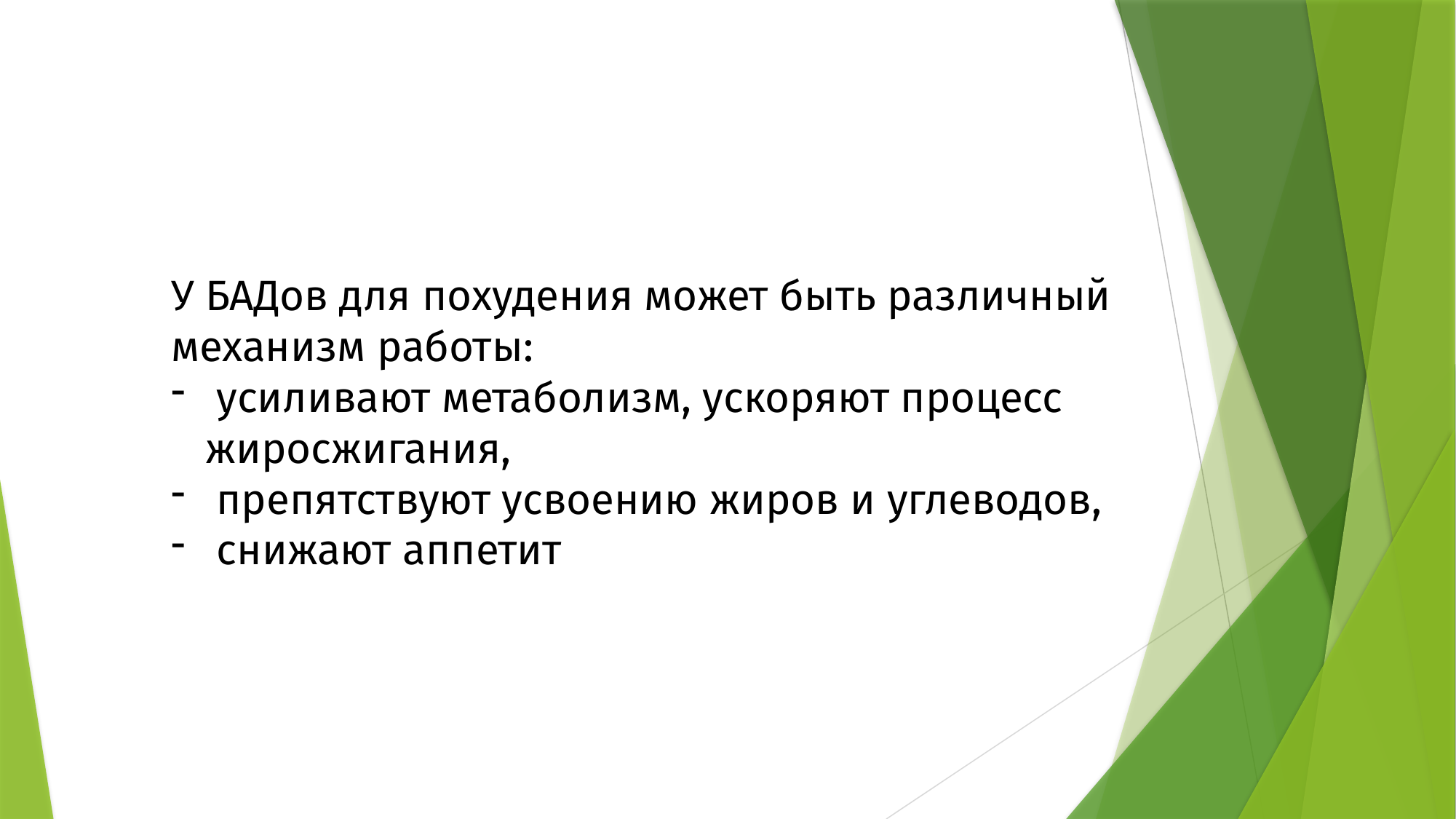

У БАДов для похудения может быть различный механизм работы:
 усиливают метаболизм, ускоряют процесс жиросжигания,
 препятствуют усвоению жиров и углеводов,
 снижают аппетит